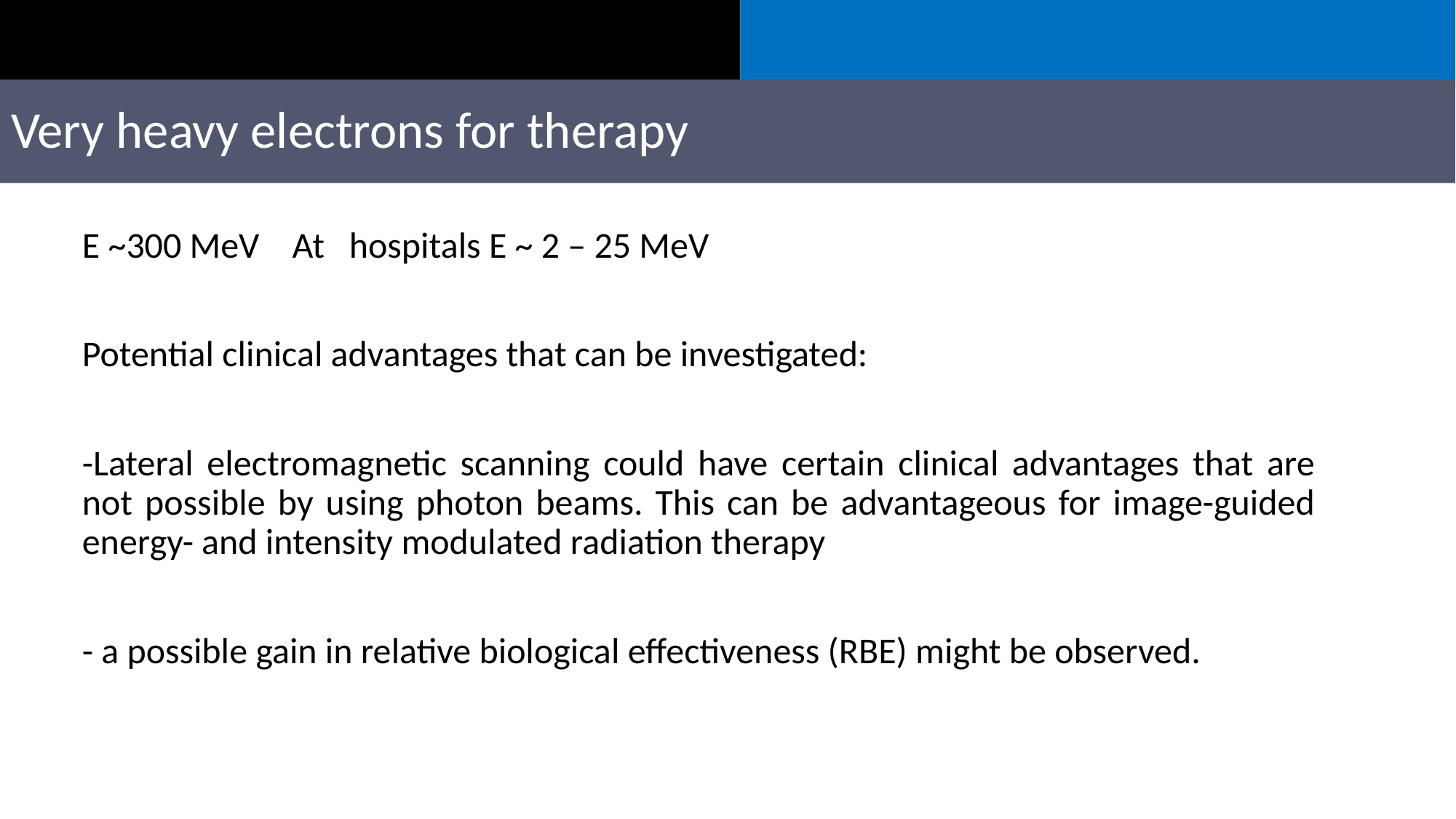

# Very heavy electrons for therapy
E ~300 MeV    At   hospitals E ~ 2 – 25 MeV

Potential clinical advantages that can be investigated:

-Lateral electromagnetic scanning could have certain clinical advantages that are not possible by using photon beams. This can be advantageous for image-guided energy- and intensity modulated radiation therapy

- a possible gain in relative biological effectiveness (RBE) might be observed.